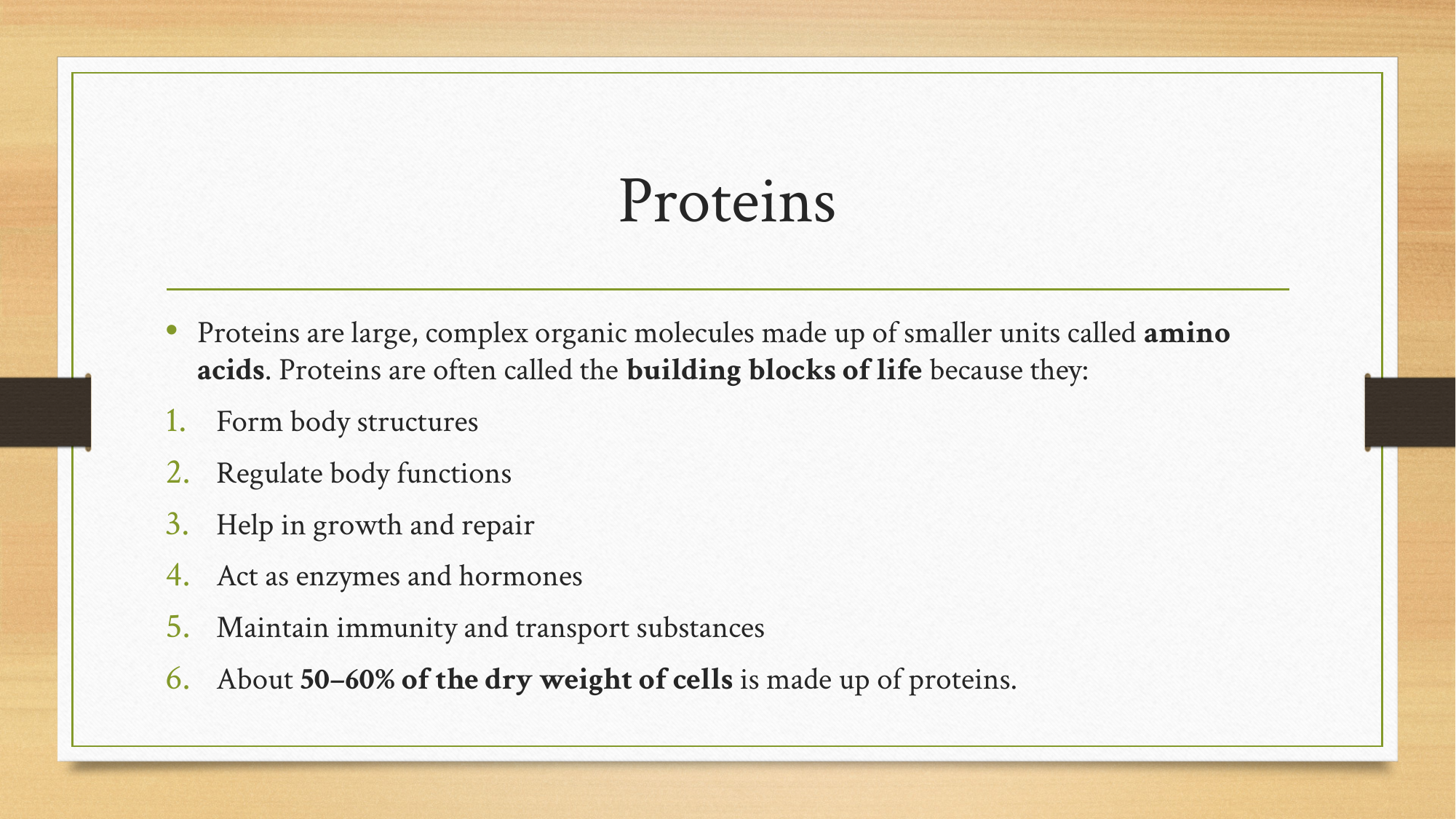

# Proteins
Proteins are large, complex organic molecules made up of smaller units called amino acids. Proteins are often called the building blocks of life because they:
Form body structures
Regulate body functions
Help in growth and repair
Act as enzymes and hormones
Maintain immunity and transport substances
About 50–60% of the dry weight of cells is made up of proteins.